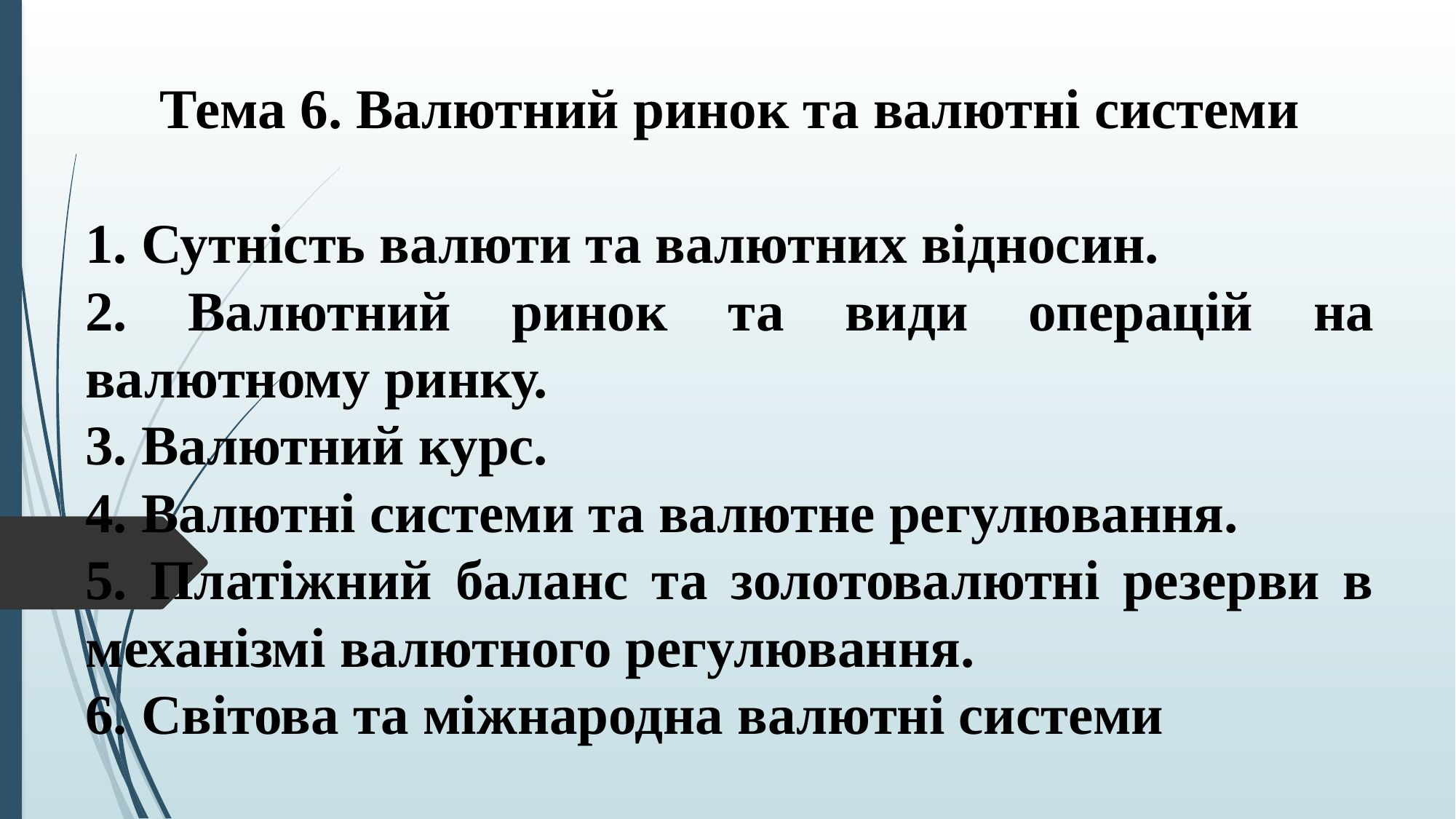

Тема 6. Валютний ринок та валютні системи

1. Сутність валюти та валютних відносин.
2. Валютний ринок та види операцій на валютному ринку.
3. Валютний курс.
4. Валютні системи та валютне регулювання.
5. Платіжний баланс та золотовалютні резерви в механізмі валютного регулювання.
6. Світова та міжнародна валютні системи